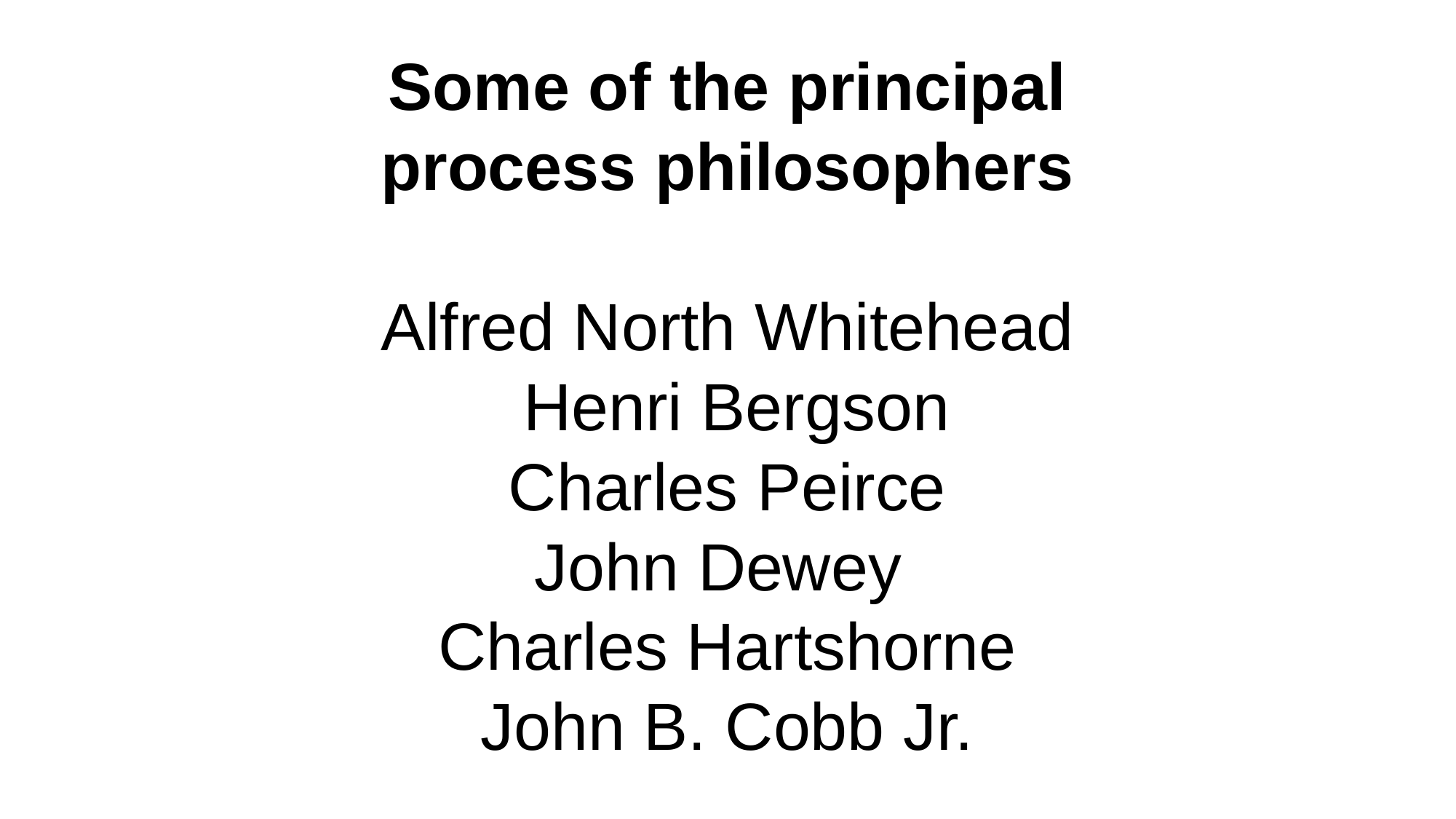

# Some of the principal process philosophers Alfred North Whitehead Henri Bergson Charles Peirce John Dewey Charles Hartshorne John B. Cobb Jr.